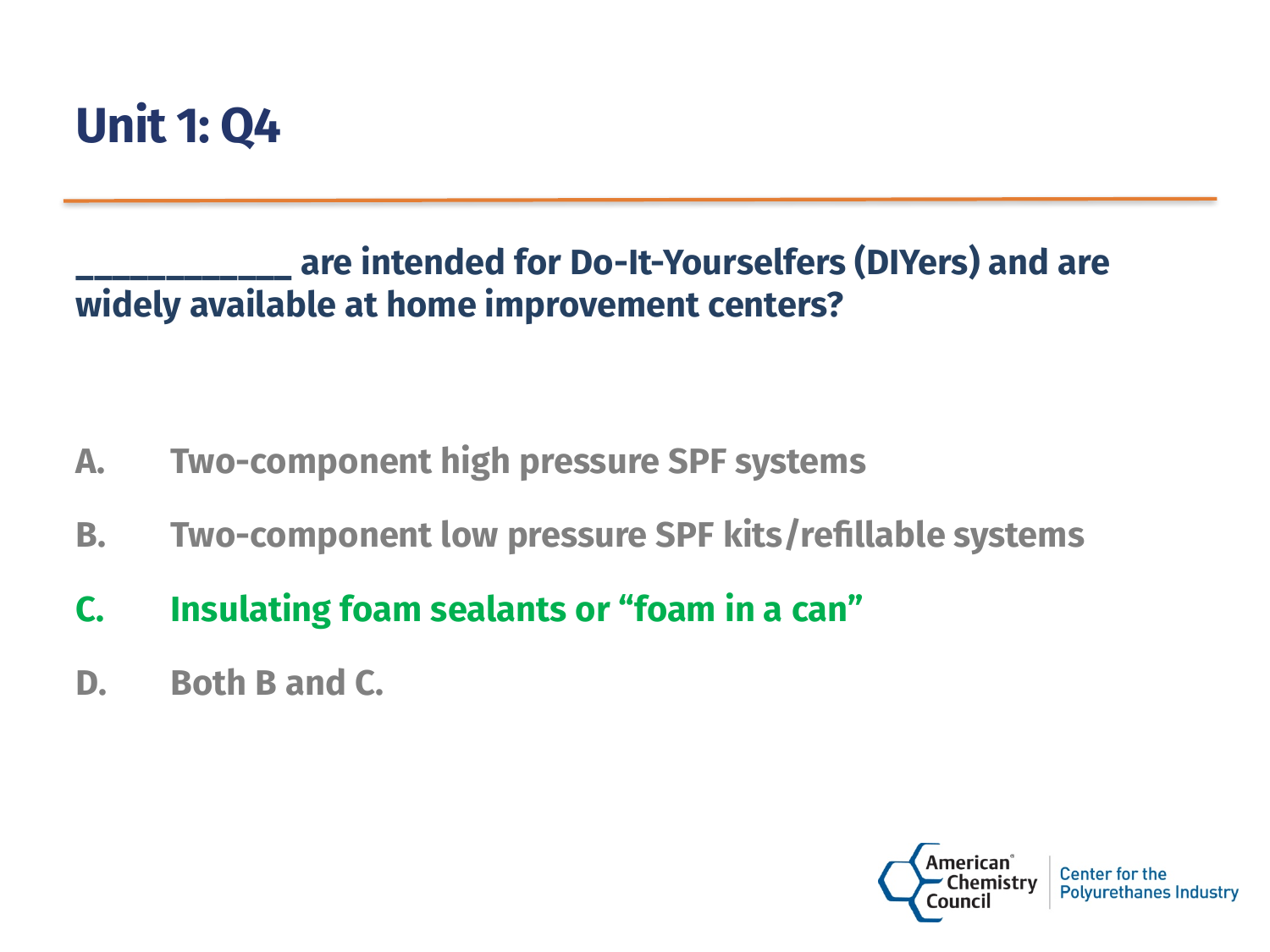

# Unit 1: Q4
____________ are intended for Do-It-Yourselfers (DIYers) and are widely available at home improvement centers?

Two-component high pressure SPF systems
Two-component low pressure SPF kits/refillable systems
Insulating foam sealants or “foam in a can”
Both B and C.